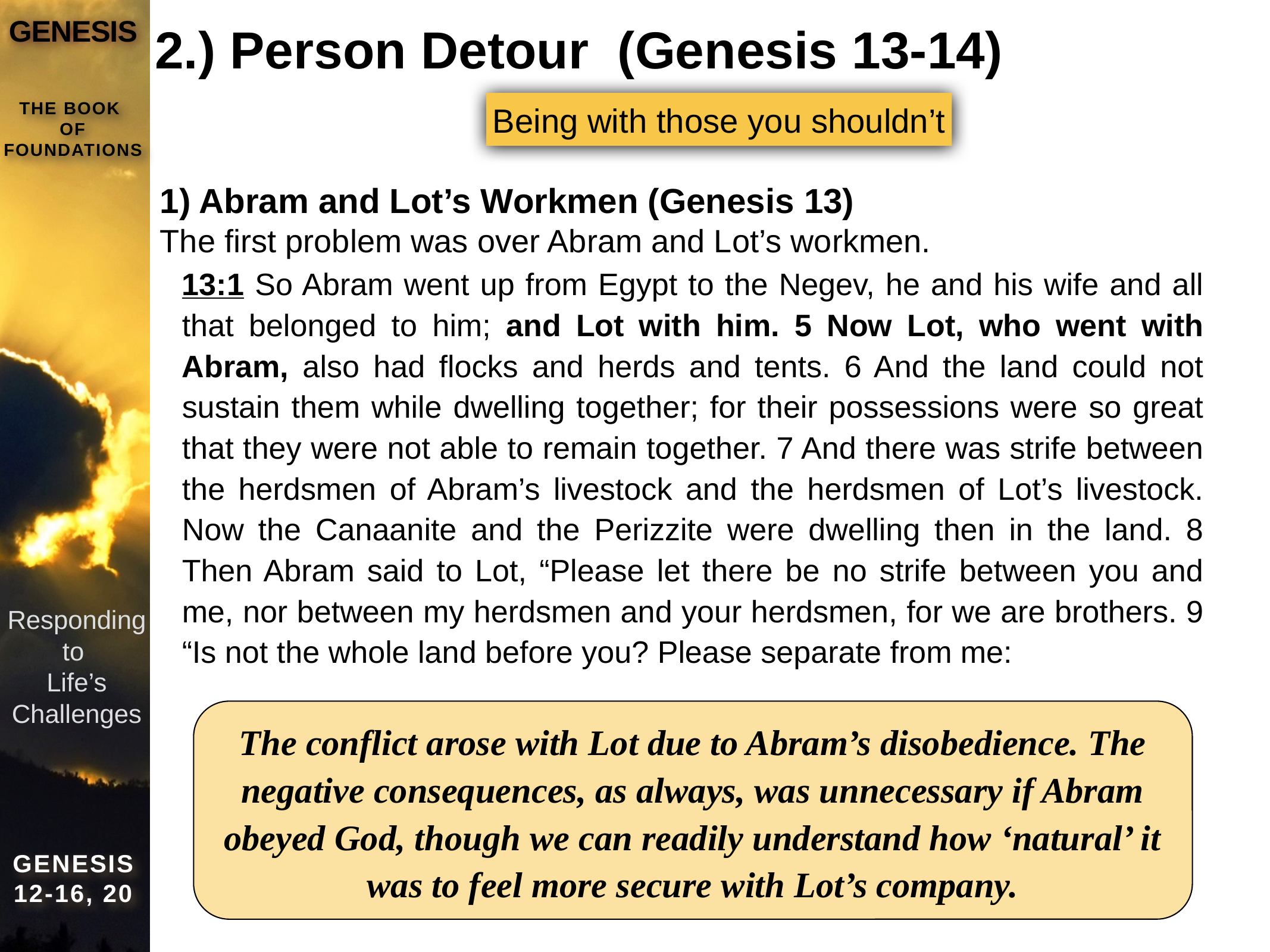

# 2.) Person Detour  (Genesis 13-14)
Being with those you shouldn’t
1) Abram and Lot’s Workmen (Genesis 13)
The first problem was over Abram and Lot’s workmen.
13:1 So Abram went up from Egypt to the Negev, he and his wife and all that belonged to him; and Lot with him. 5 Now Lot, who went with Abram, also had flocks and herds and tents. 6 And the land could not sustain them while dwelling together; for their possessions were so great that they were not able to remain together. 7 And there was strife between the herdsmen of Abram’s livestock and the herdsmen of Lot’s livestock. Now the Canaanite and the Perizzite were dwelling then in the land. 8 Then Abram said to Lot, “Please let there be no strife between you and me, nor between my herdsmen and your herdsmen, for we are brothers. 9 “Is not the whole land before you? Please separate from me:
The conflict arose with Lot due to Abram’s disobedience. The negative consequences, as always, was unnecessary if Abram obeyed God, though we can readily understand how ‘natural’ it was to feel more secure with Lot’s company.